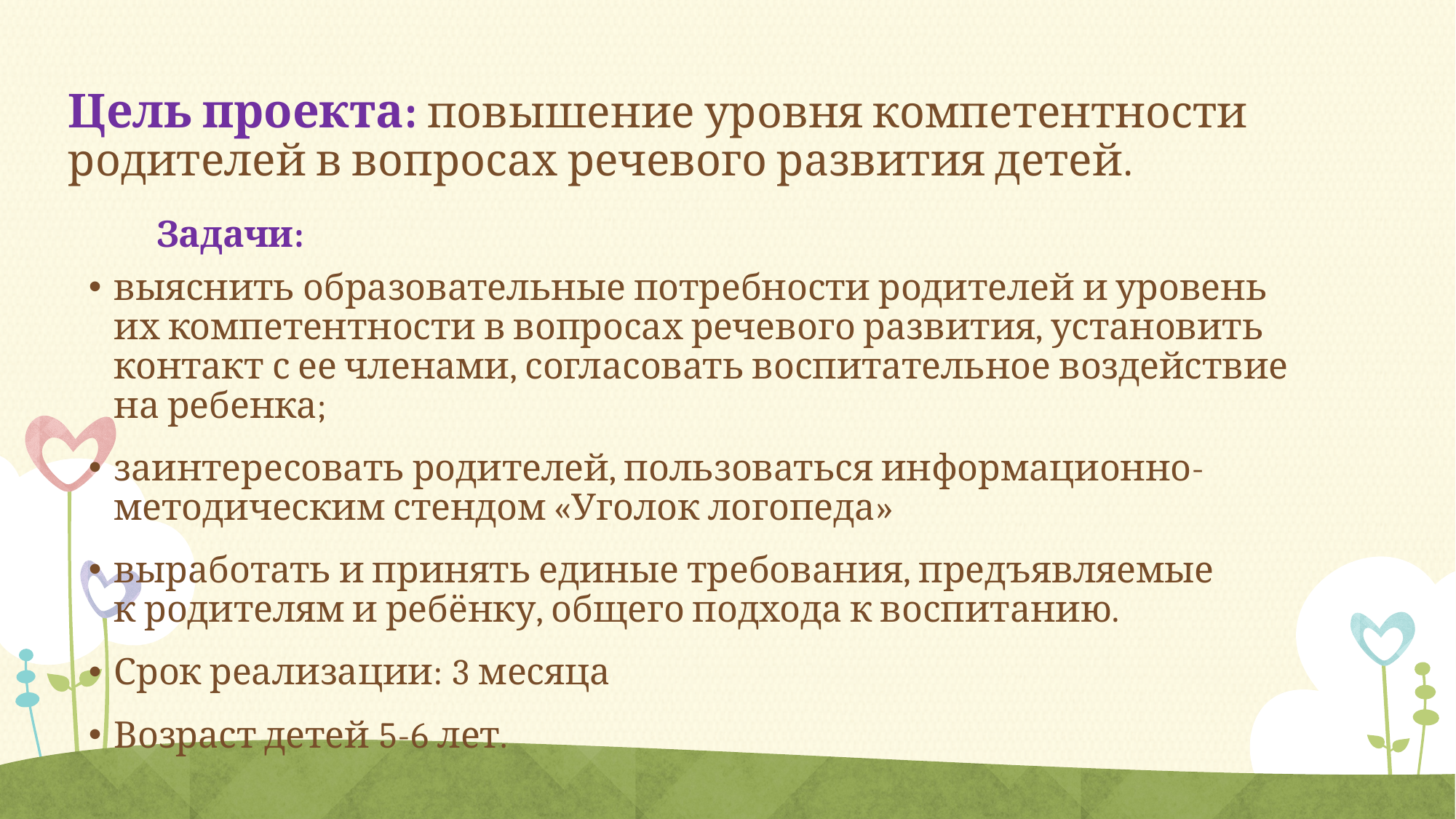

# Цель проекта: повышение уровня компетентности родителей в вопросах речевого развития детей.
Задачи:

выяснить образовательные потребности родителей и уровень их компетентности в вопросах речевого развития, установить контакт с ее членами, согласовать воспитательное воздействие на ребенка;
заинтересовать родителей, пользоваться информационно-методическим стендом «Уголок логопеда»
выработать и принять единые требования, предъявляемые к родителям и ребёнку, общего подхода к воспитанию.
Срок реализации: 3 месяца
Возраст детей 5-6 лет.